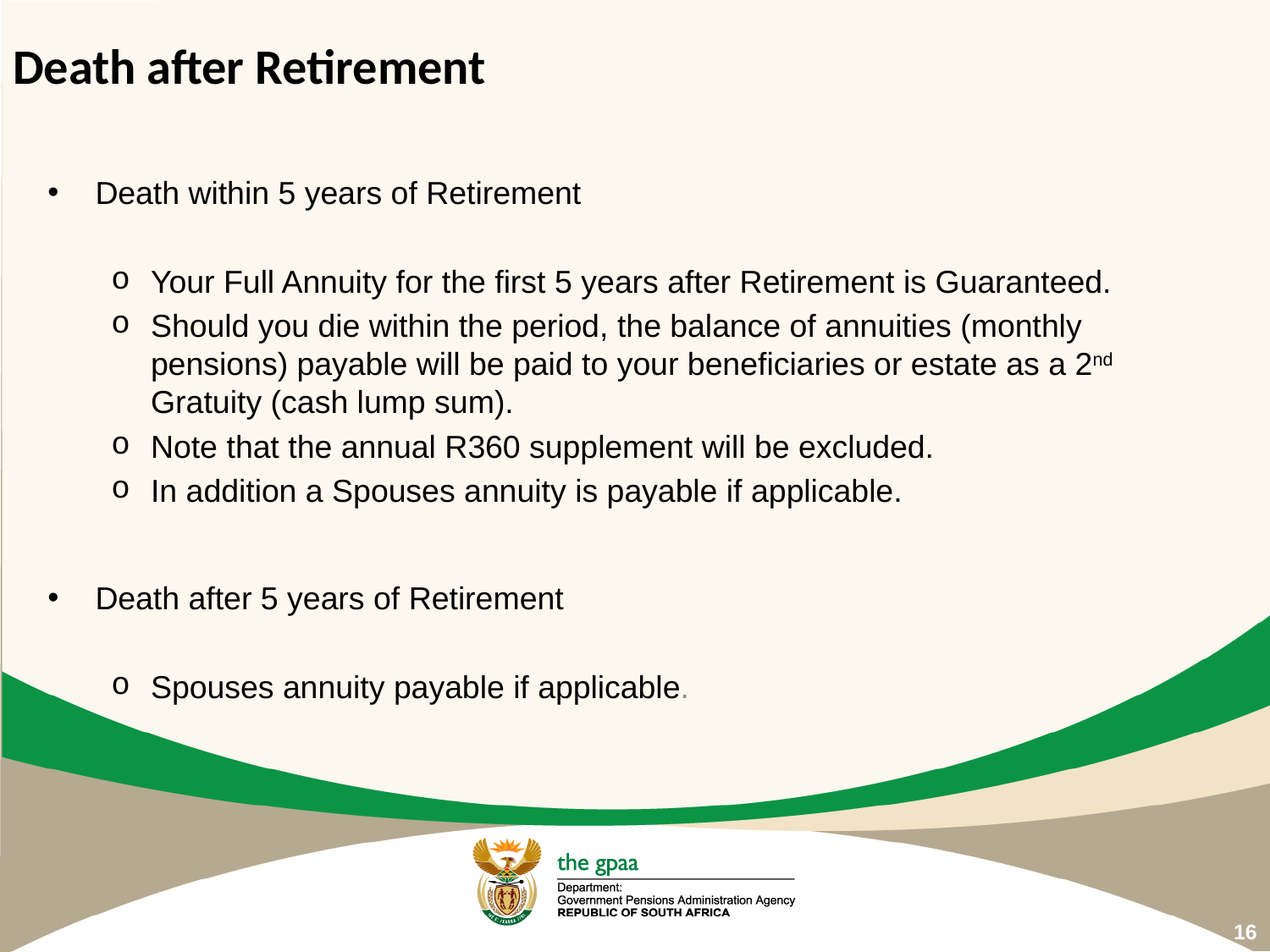

# Death after Retirement
Death within 5 years of Retirement

Your Full Annuity for the first 5 years after Retirement is Guaranteed.
Should you die within the period, the balance of annuities (monthly pensions) payable will be paid to your beneficiaries or estate as a 2nd Gratuity (cash lump sum).
Note that the annual R360 supplement will be excluded.
In addition a Spouses annuity is payable if applicable.

Death after 5 years of Retirement

Spouses annuity payable if applicable.

16